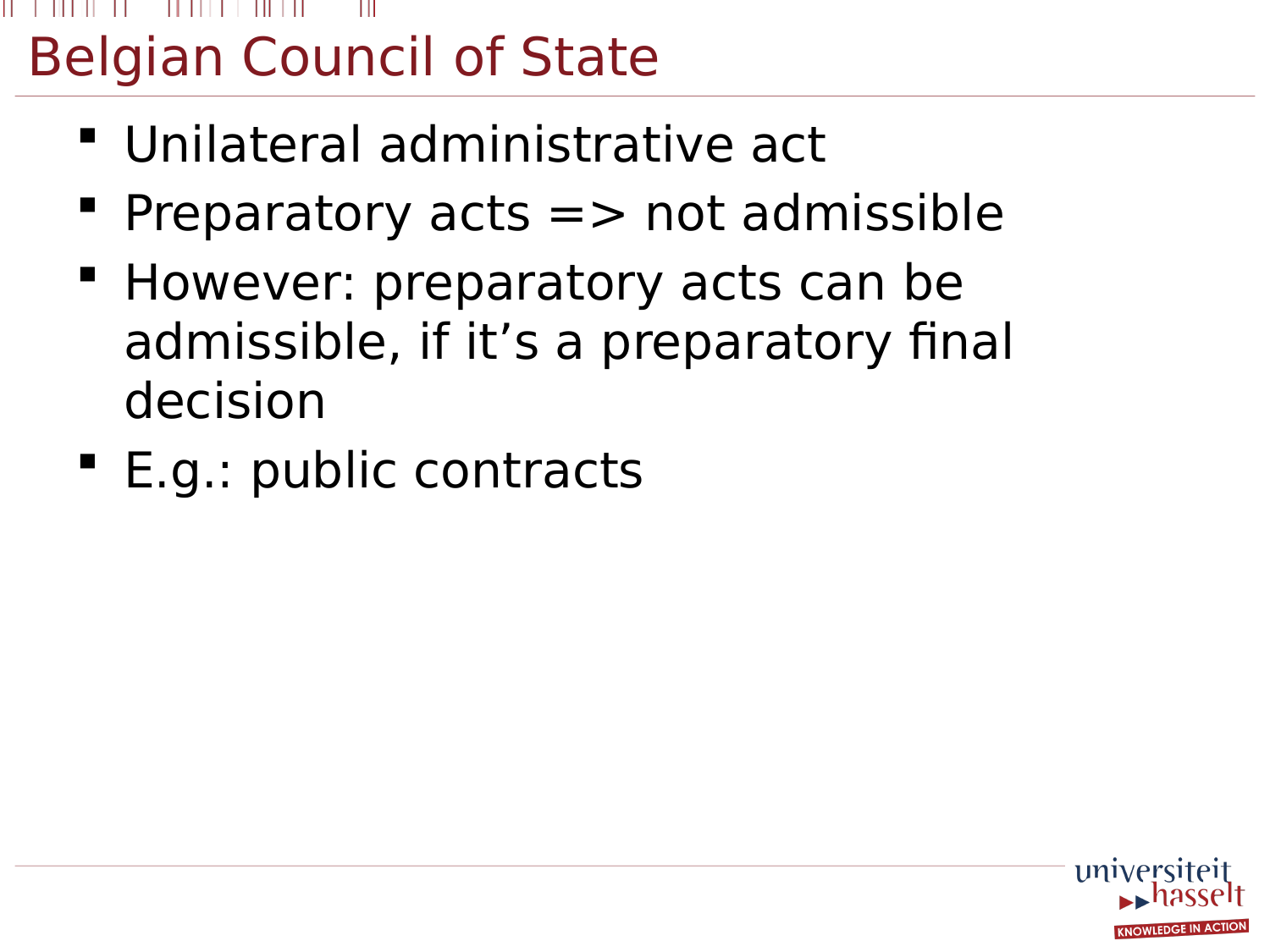

# Belgian Council of State
Unilateral administrative act
Preparatory acts => not admissible
However: preparatory acts can be admissible, if it’s a preparatory final decision
E.g.: public contracts